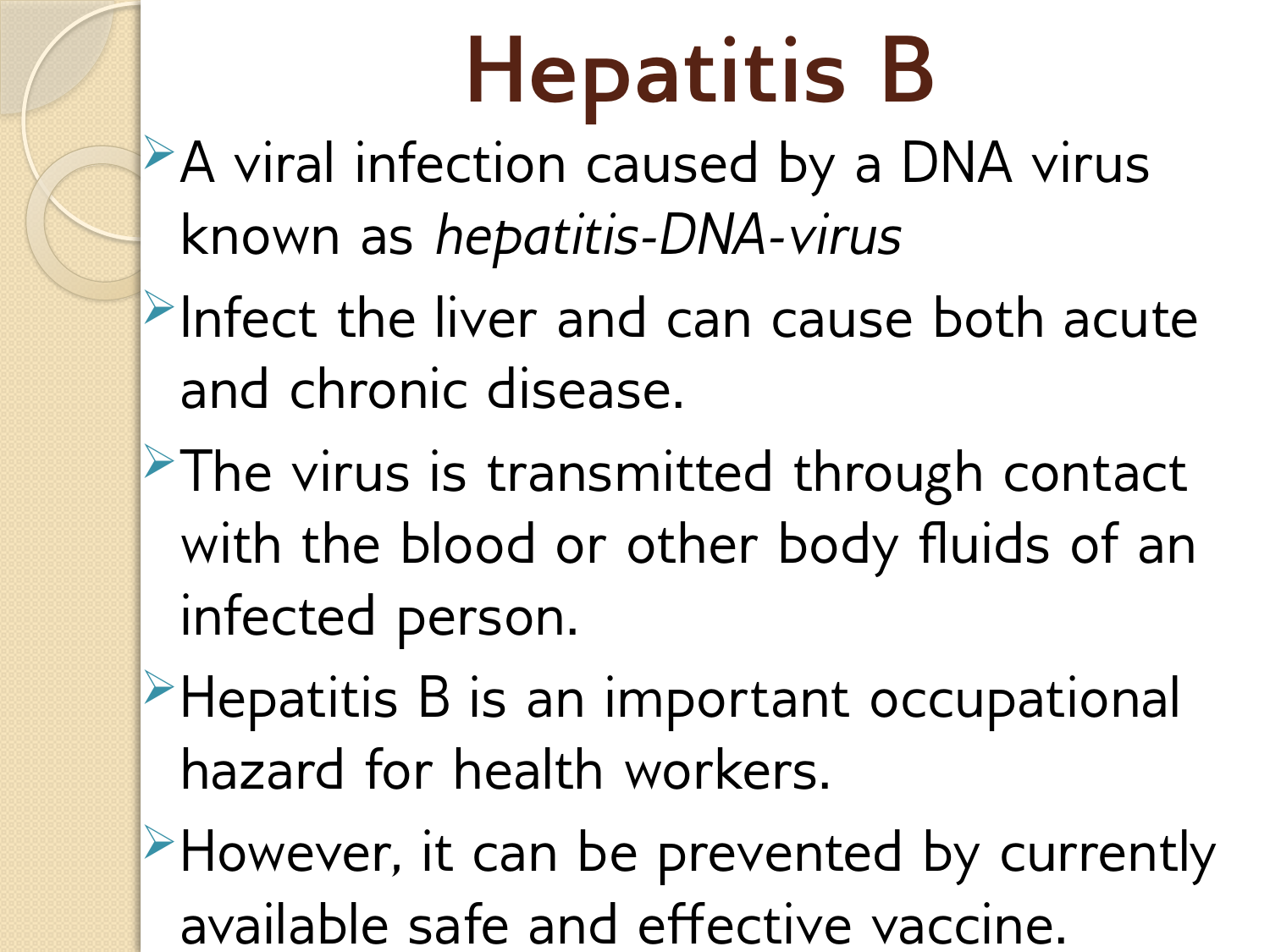

# Hepatitis B
A viral infection caused by a DNA virus known as hepatitis-DNA-virus
Infect the liver and can cause both acute and chronic disease.
The virus is transmitted through contact with the blood or other body fluids of an infected person.
Hepatitis B is an important occupational hazard for health workers.
However, it can be prevented by currently available safe and effective vaccine.